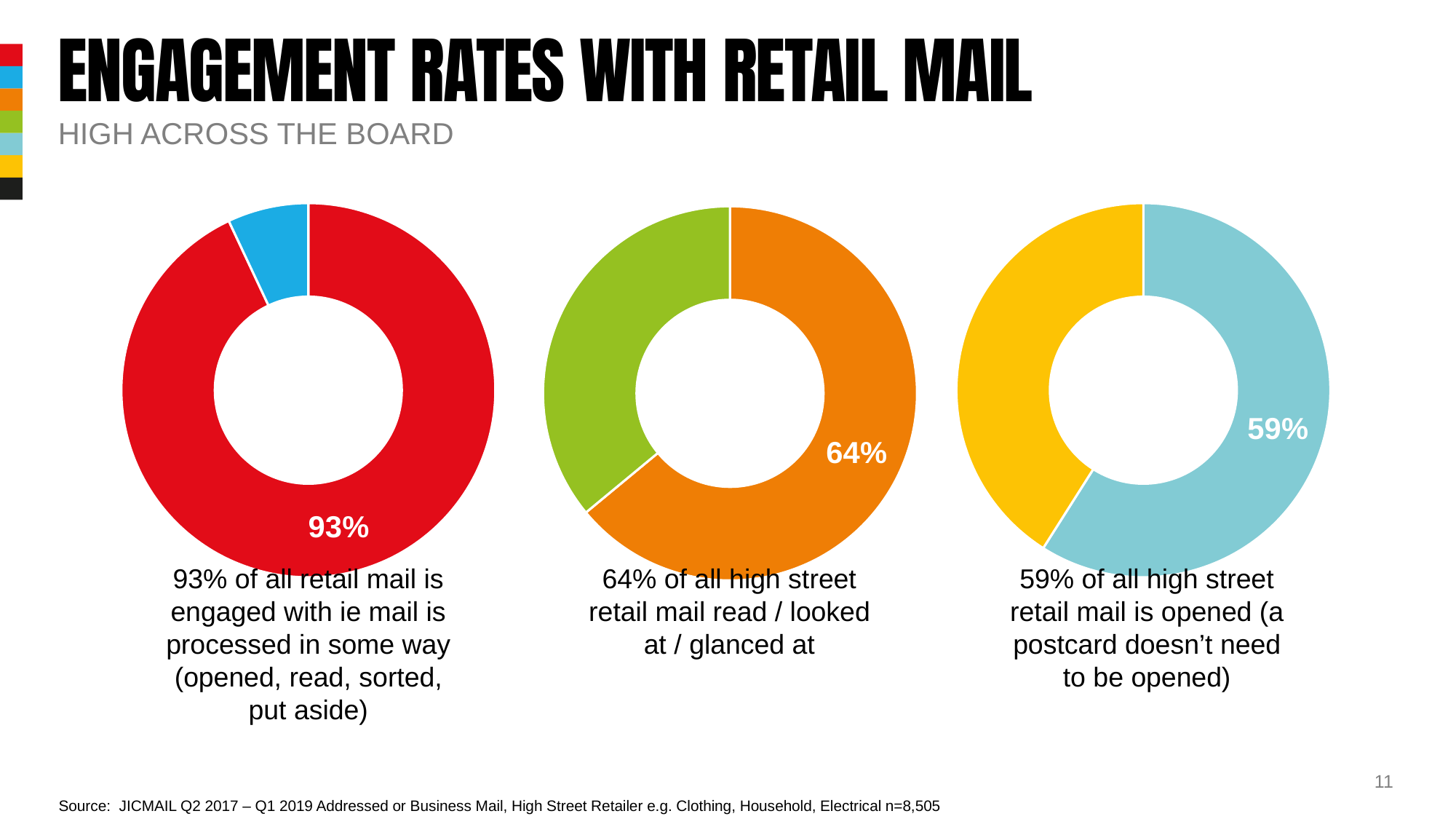

# Engagement rates with retail mail
High across the board

### Chart

| Category | Sales |
|---|---|
|  | 0.93 |
|  | 0.07 |

### Chart

| Category | Sales |
|---|---|
|  | 0.59 |
|  | 0.41 |

### Chart

| Category | Sales |
|---|---|
|  | 0.64 |
|  | 0.36 |
93% of all retail mail is engaged with ie mail is processed in some way (opened, read, sorted, put aside)
59% of all high street retail mail is opened (a postcard doesn’t need to be opened)
64% of all high street retail mail read / looked at / glanced at
11
Source:  JICMAIL Q2 2017 – Q1 2019 Addressed or Business Mail, High Street Retailer e.g. Clothing, Household, Electrical n=8,505